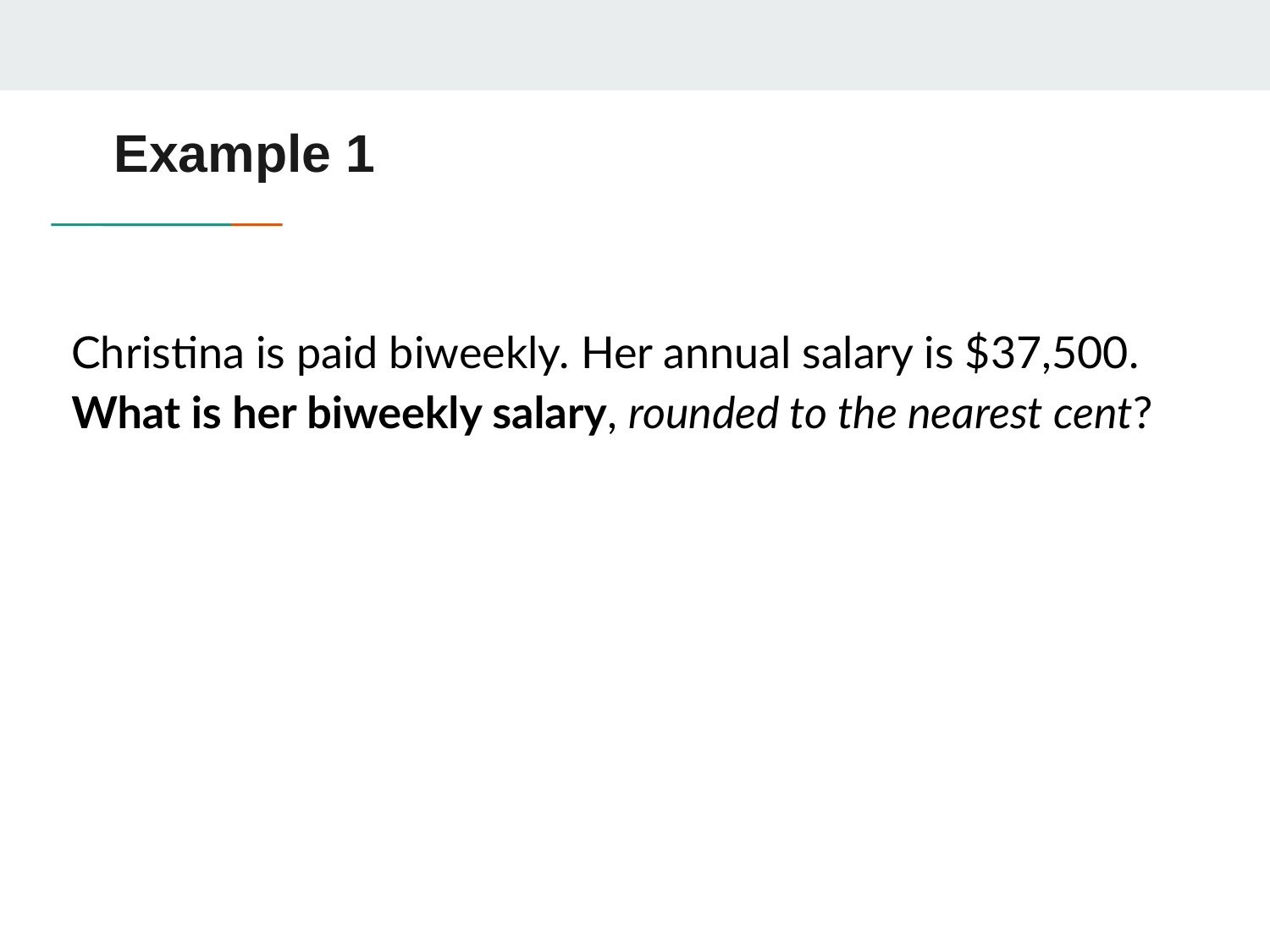

# Example 1
Christina is paid biweekly. Her annual salary is $37,500. What is her biweekly salary, rounded to the nearest cent?